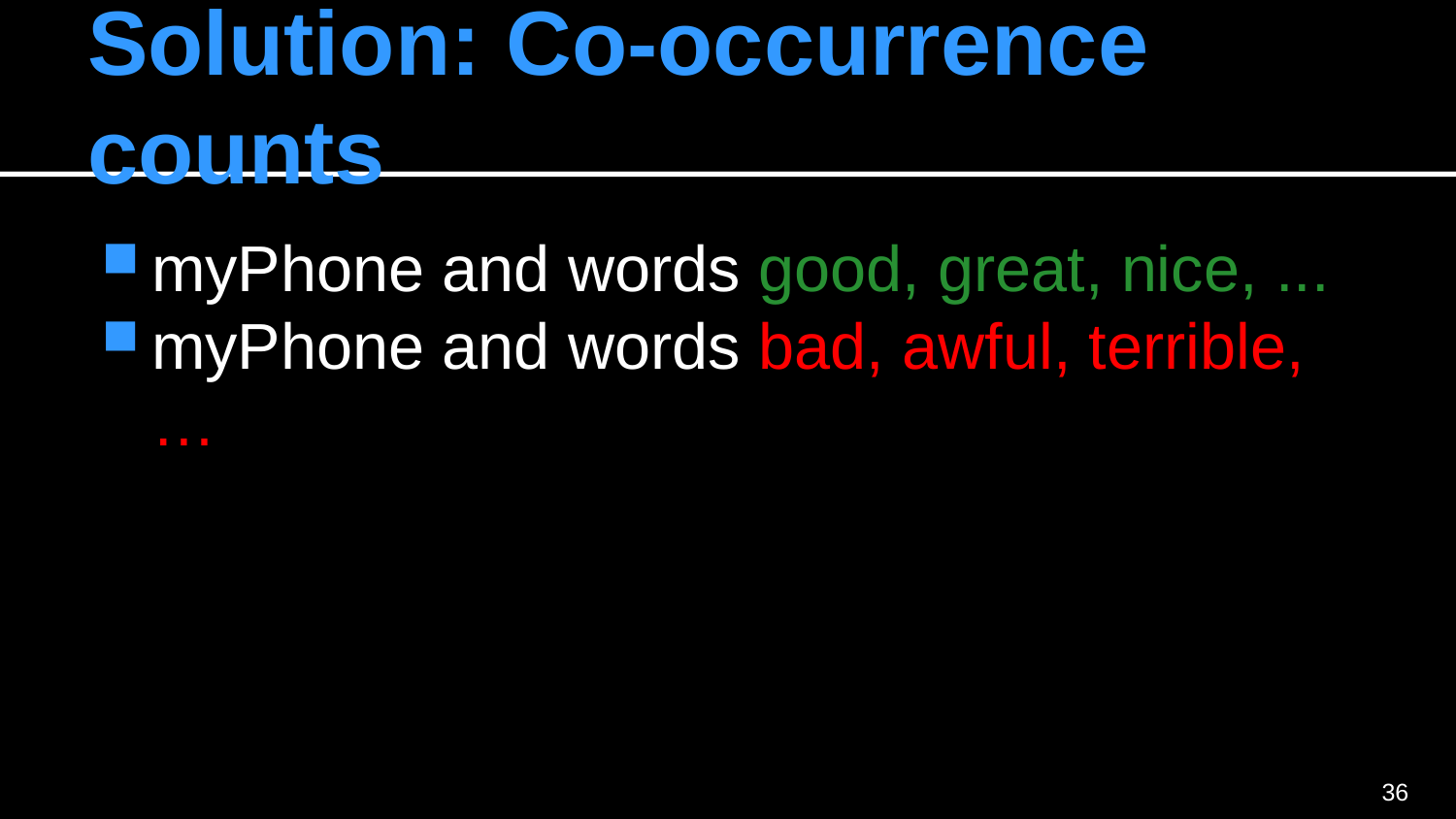

# Solution: Co-occurrence counts
myPhone and words good, great, nice, ...
myPhone and words bad, awful, terrible, …
36